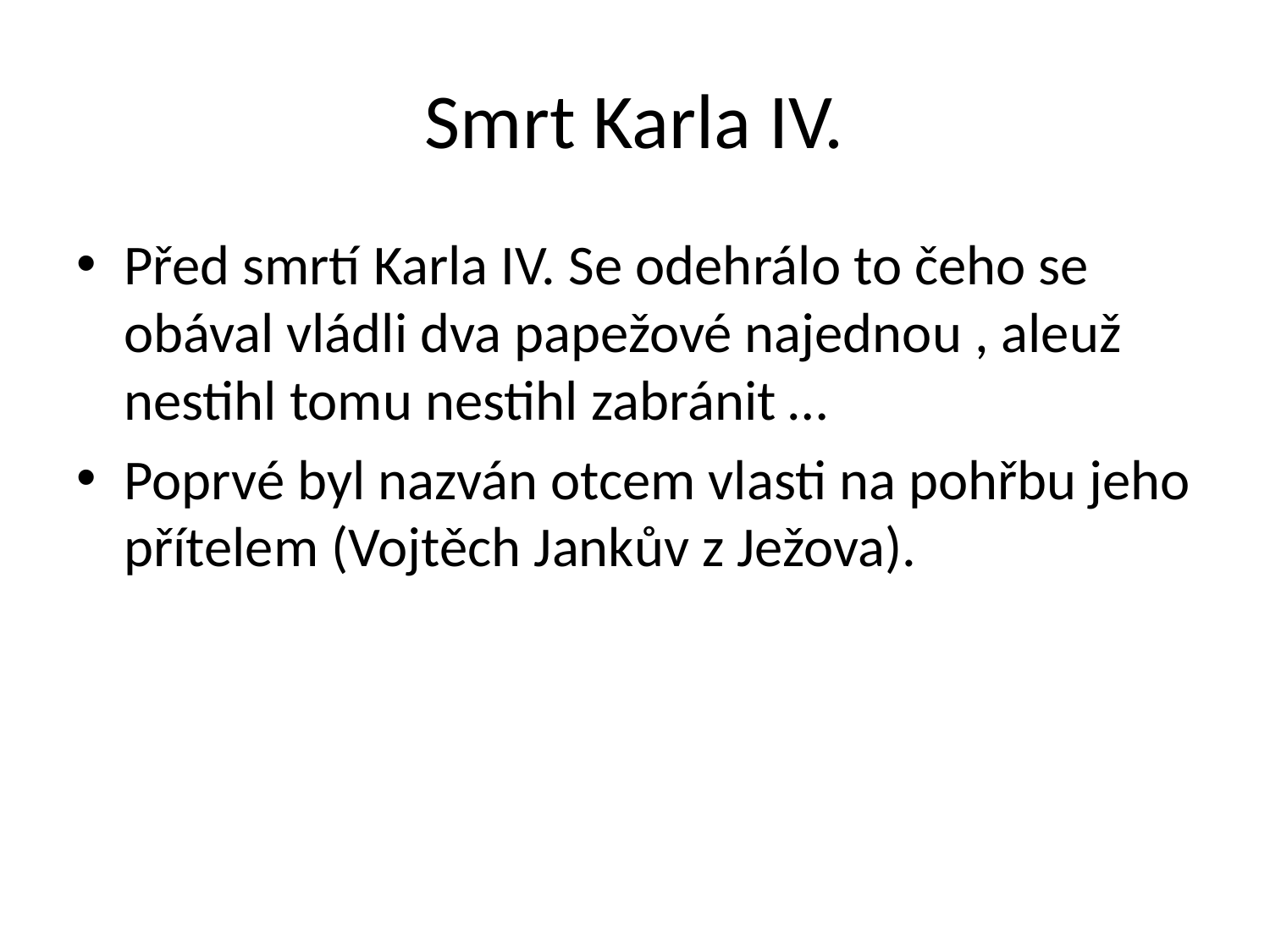

# Smrt Karla IV.
Před smrtí Karla IV. Se odehrálo to čeho se obával vládli dva papežové najednou , aleuž nestihl tomu nestihl zabránit …
Poprvé byl nazván otcem vlasti na pohřbu jeho přítelem (Vojtěch Jankův z Ježova).